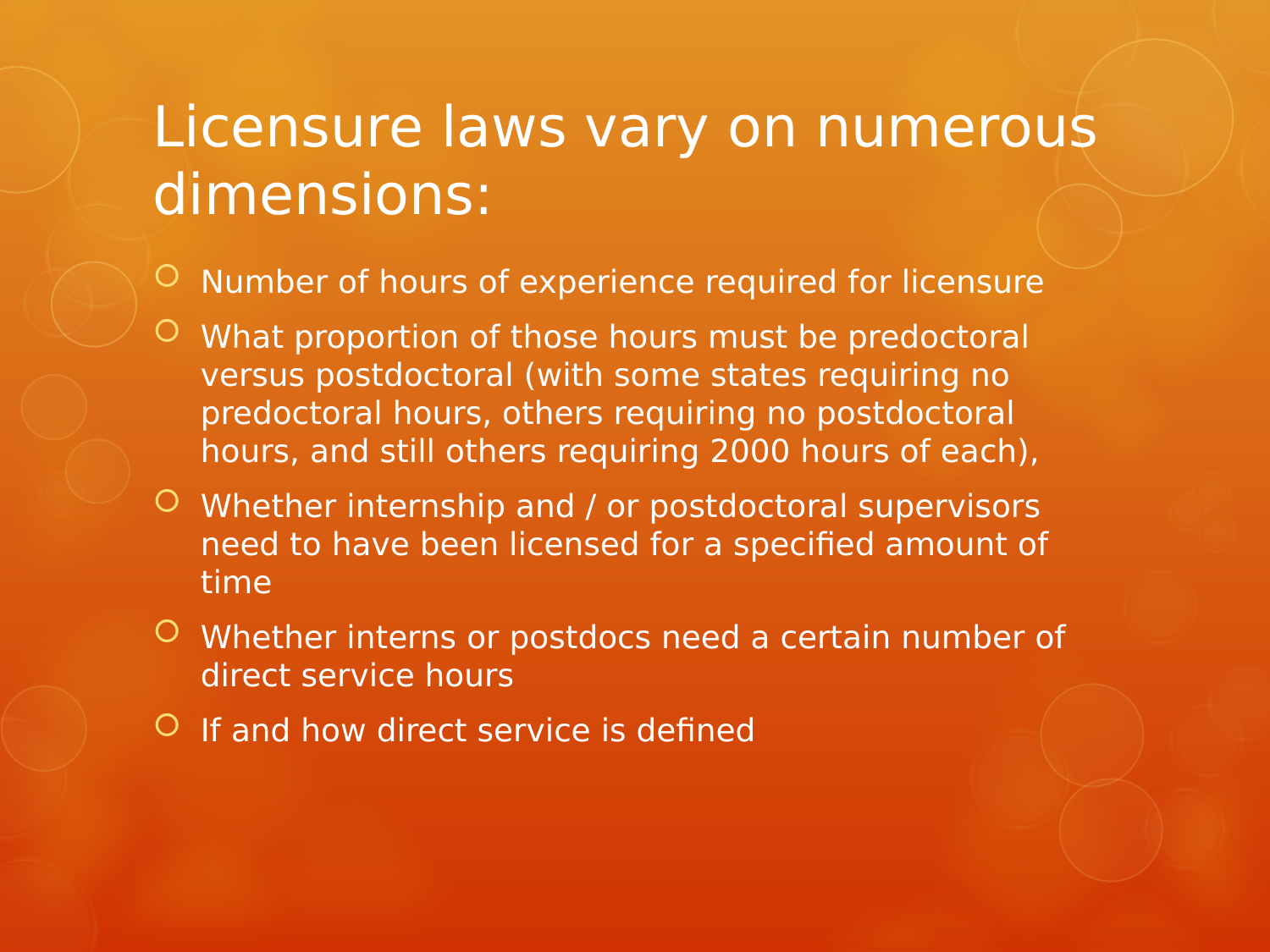

# Licensure laws vary on numerous dimensions:
Number of hours of experience required for licensure
What proportion of those hours must be predoctoral versus postdoctoral (with some states requiring no predoctoral hours, others requiring no postdoctoral hours, and still others requiring 2000 hours of each),
Whether internship and / or postdoctoral supervisors need to have been licensed for a specified amount of time
Whether interns or postdocs need a certain number of direct service hours
If and how direct service is defined